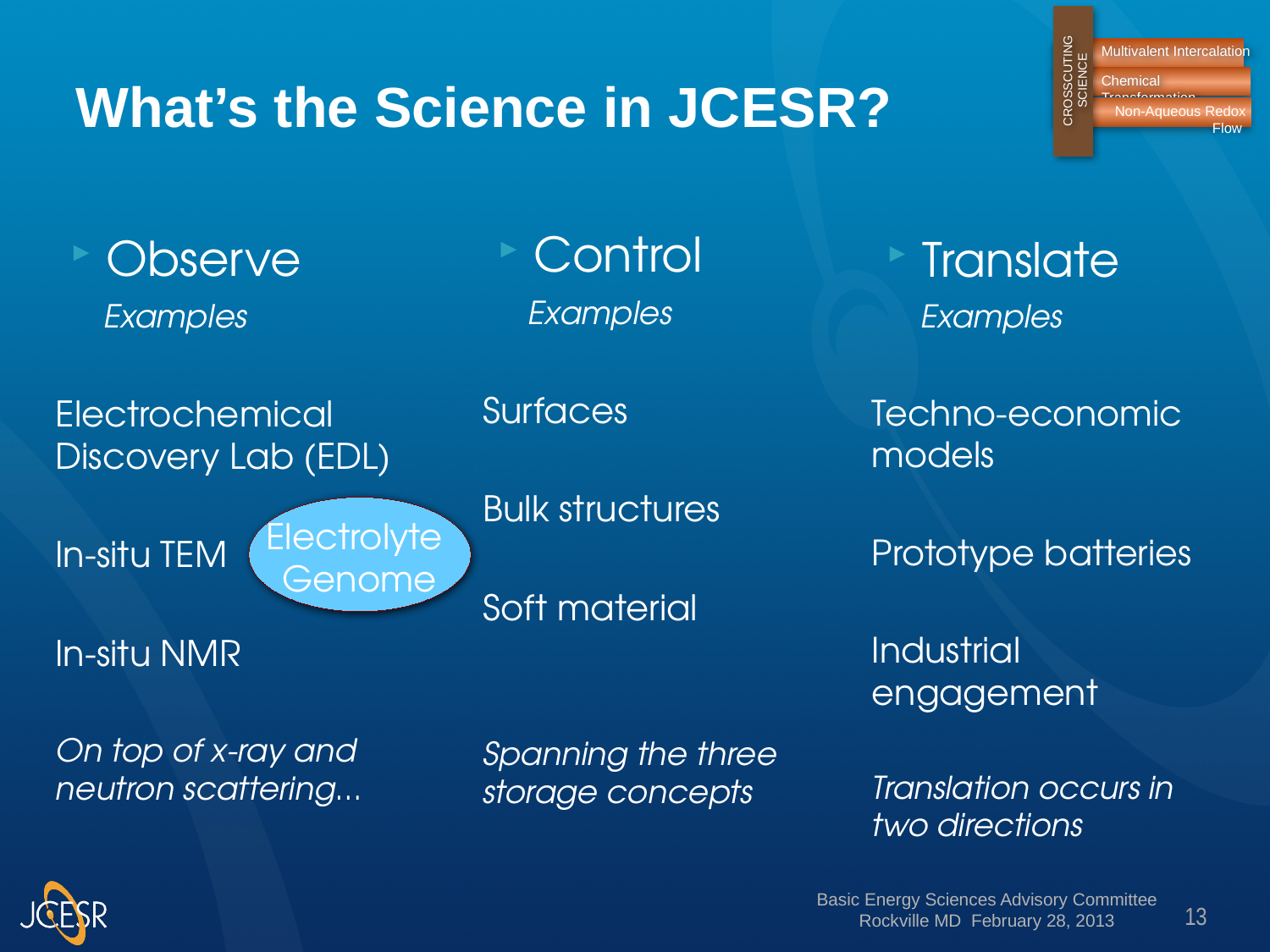

Multivalent Intercalation
CROSSCUTING SCIENCE

Chemical Transformation

Non-Aqueous Redox Flow
# What’s the Science in JCESR?
Control
     Examples

Surfaces

Bulk structures

Soft material

Spanning the three storage concepts

Observe
     Examples

Electrochemical Discovery Lab (EDL)

In-situ TEM

In-situ NMR

On top of x-ray and neutron scattering…
Translate
     Examples

Techno-economic models

Prototype batteries

Industrial engagement

Translation occurs in two directions

Electrolyte
Genome
13